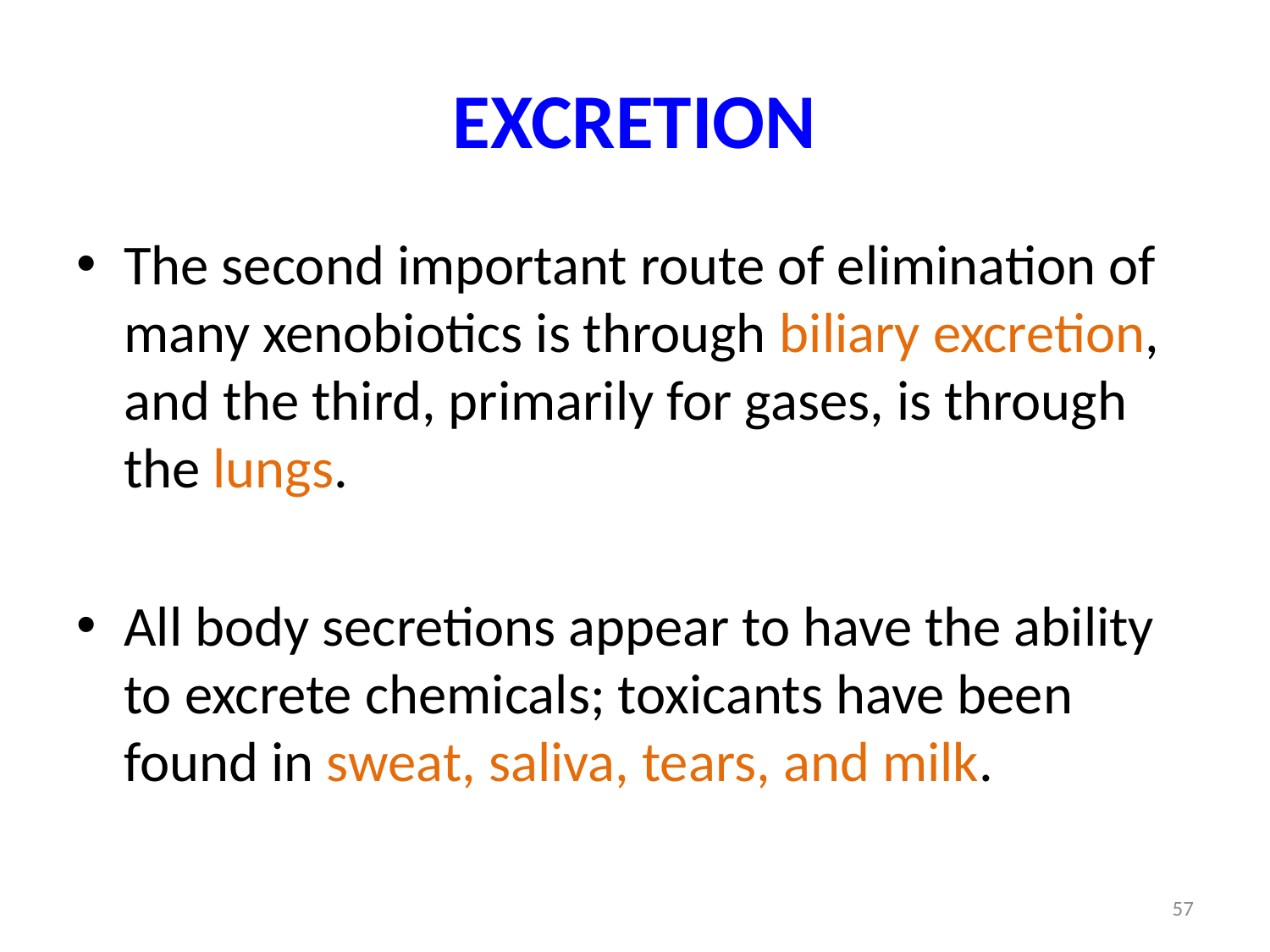

# EXCRETION
The second important route of elimination of many xenobiotics is through biliary excretion, and the third, primarily for gases, is through the lungs.

All body secretions appear to have the ability to excrete chemicals; toxicants have been found in sweat, saliva, tears, and milk.

57